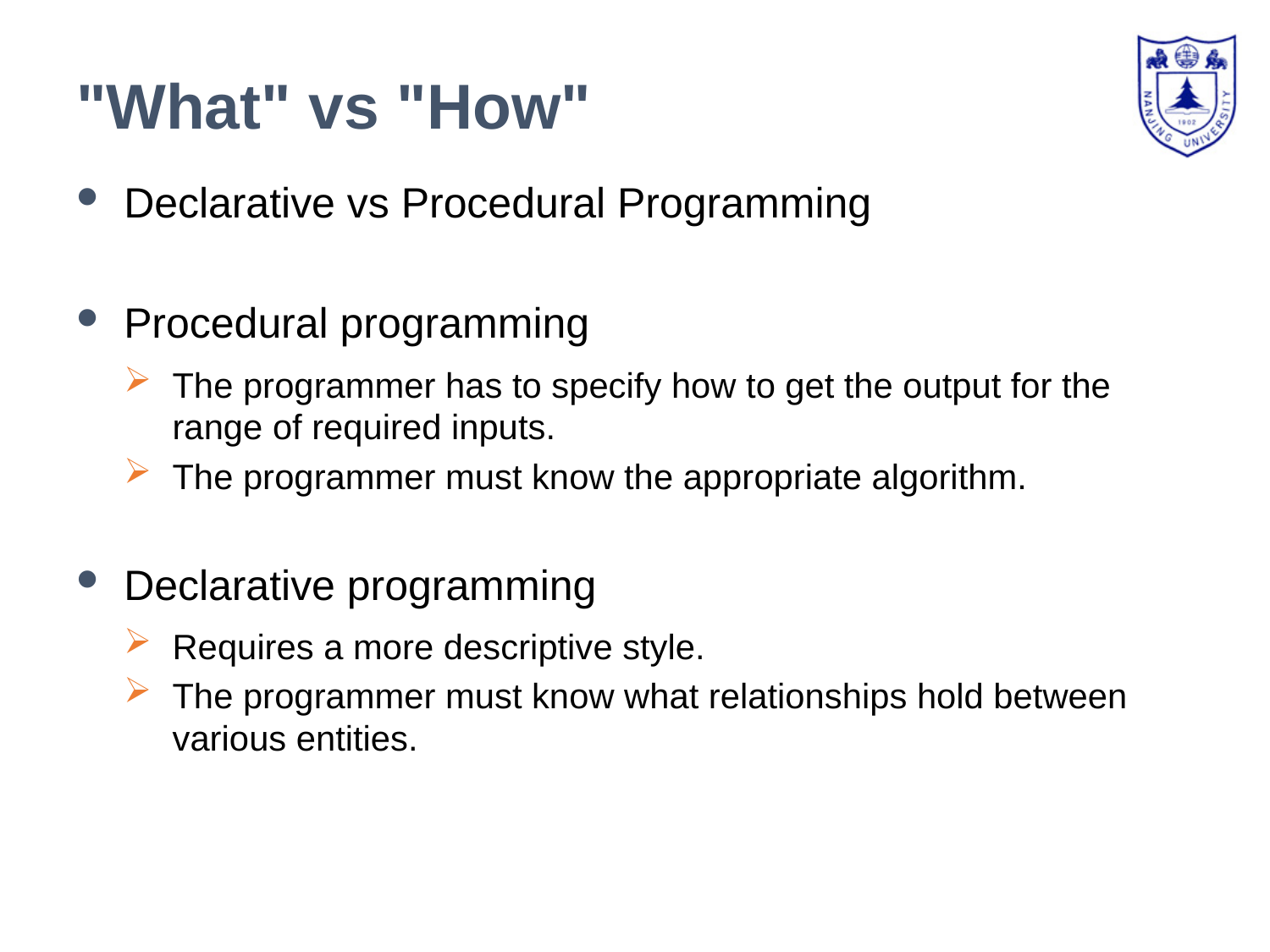

# "What" vs "How"
Declarative vs Procedural Programming

Procedural programming
The programmer has to specify how to get the output for the range of required inputs.
The programmer must know the appropriate algorithm.

Declarative programming
Requires a more descriptive style.
The programmer must know what relationships hold between various entities.

18